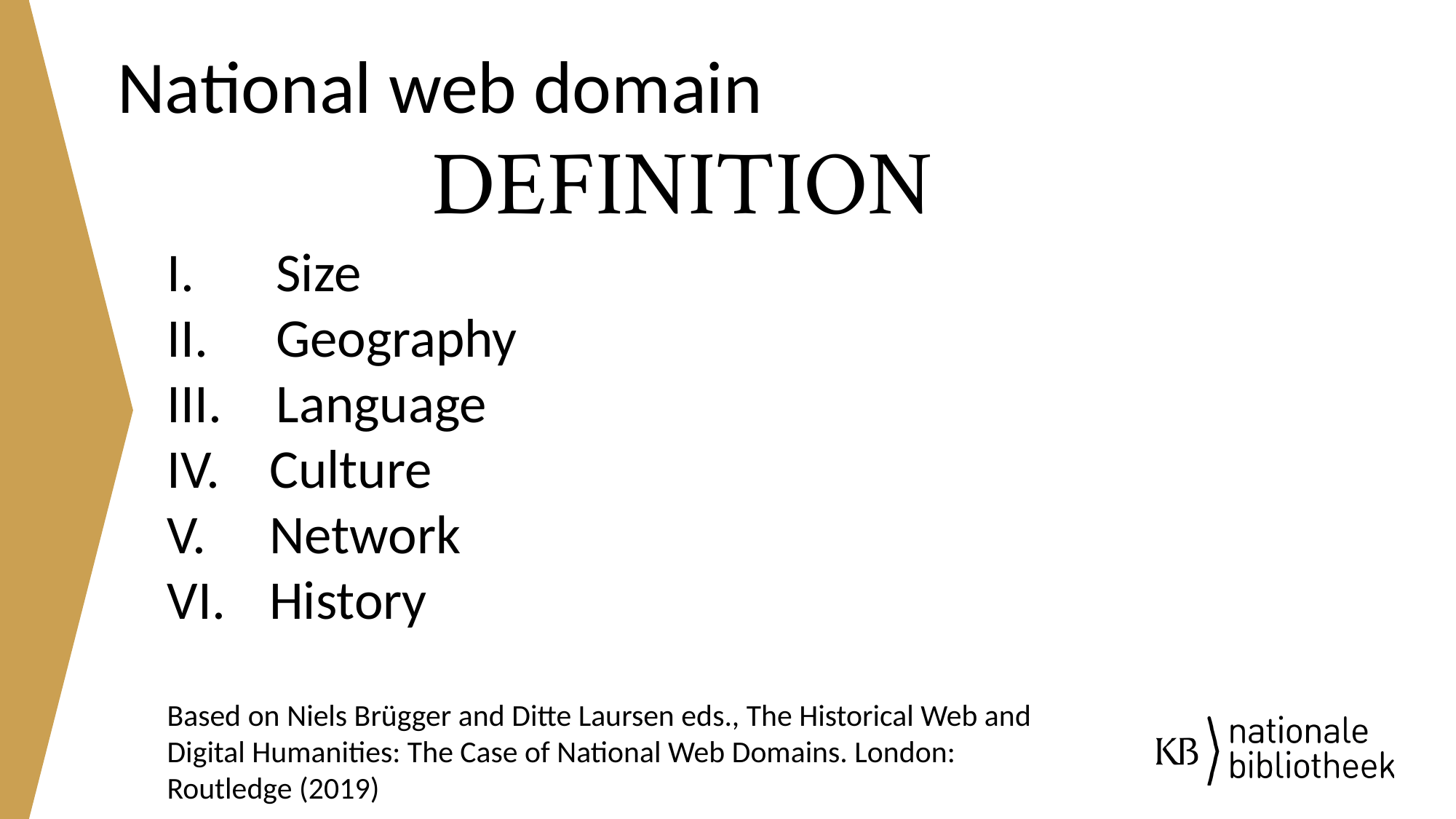

# National web domain
definition
I. 	Size
II. 	Geography
III.	Language
Culture
Network
History

Based on Niels Brügger and Ditte Laursen eds., The Historical Web and Digital Humanities: The Case of National Web Domains. London: Routledge (2019)